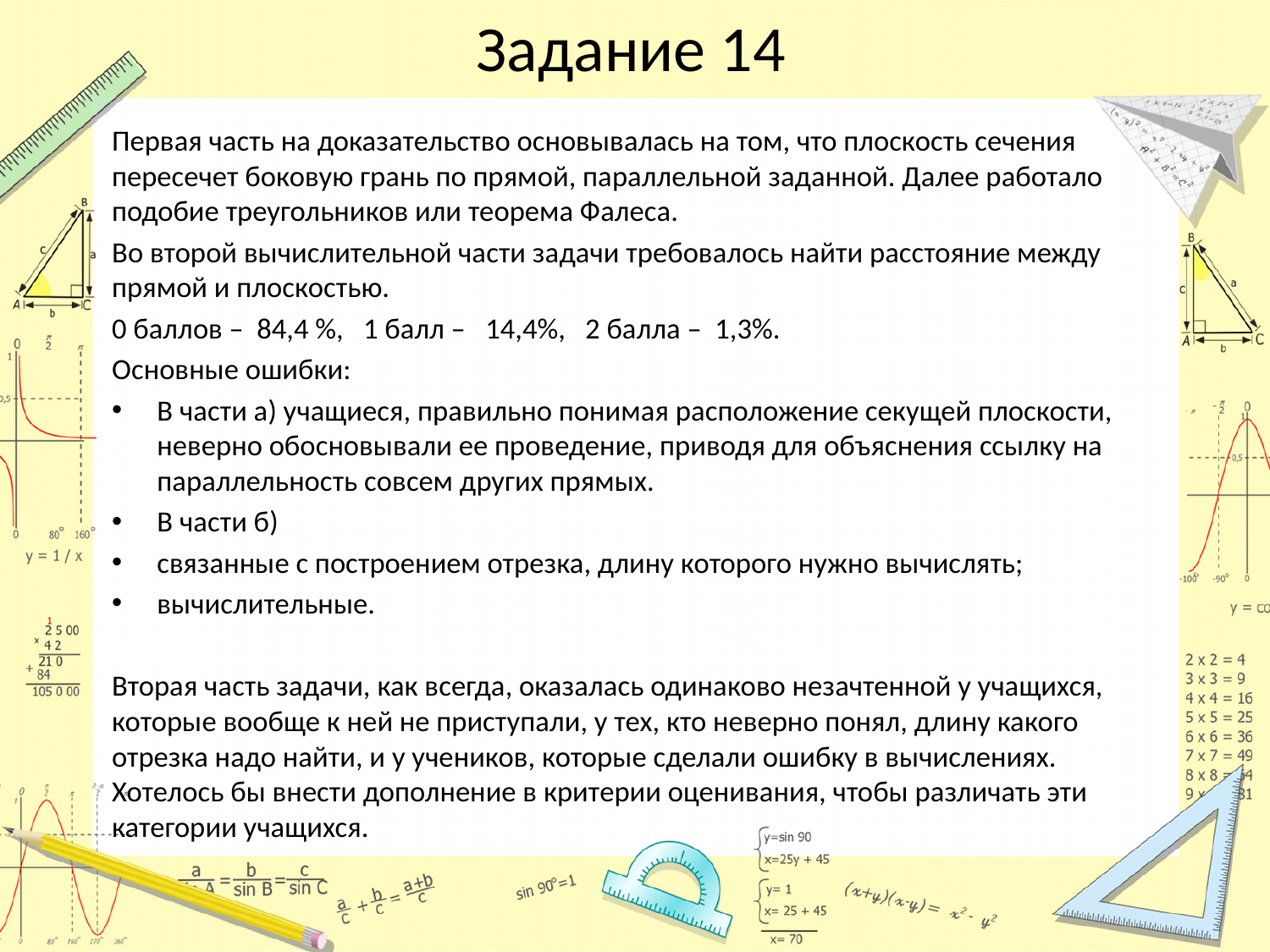

# Задание 14
Первая часть на доказательство основывалась на том, что плоскость сечения пересечет боковую грань по прямой, параллельной заданной. Далее работало подобие треугольников или теорема Фалеса.
Во второй вычислительной части задачи требовалось найти расстояние между прямой и плоскостью.
0 баллов –  84,4 %,   1 балл –   14,4%,   2 балла –  1,3%.
Основные ошибки:
В части а) учащиеся, правильно понимая расположение секущей плоскости, неверно обосновывали ее проведение, приводя для объяснения ссылку на параллельность совсем других прямых.
В части б)
связанные с построением отрезка, длину которого нужно вычислять;
вычислительные.

Вторая часть задачи, как всегда, оказалась одинаково незачтенной у учащихся, которые вообще к ней не приступали, у тех, кто неверно понял, длину какого отрезка надо найти, и у учеников, которые сделали ошибку в вычислениях. Хотелось бы внести дополнение в критерии оценивания, чтобы различать эти категории учащихся.